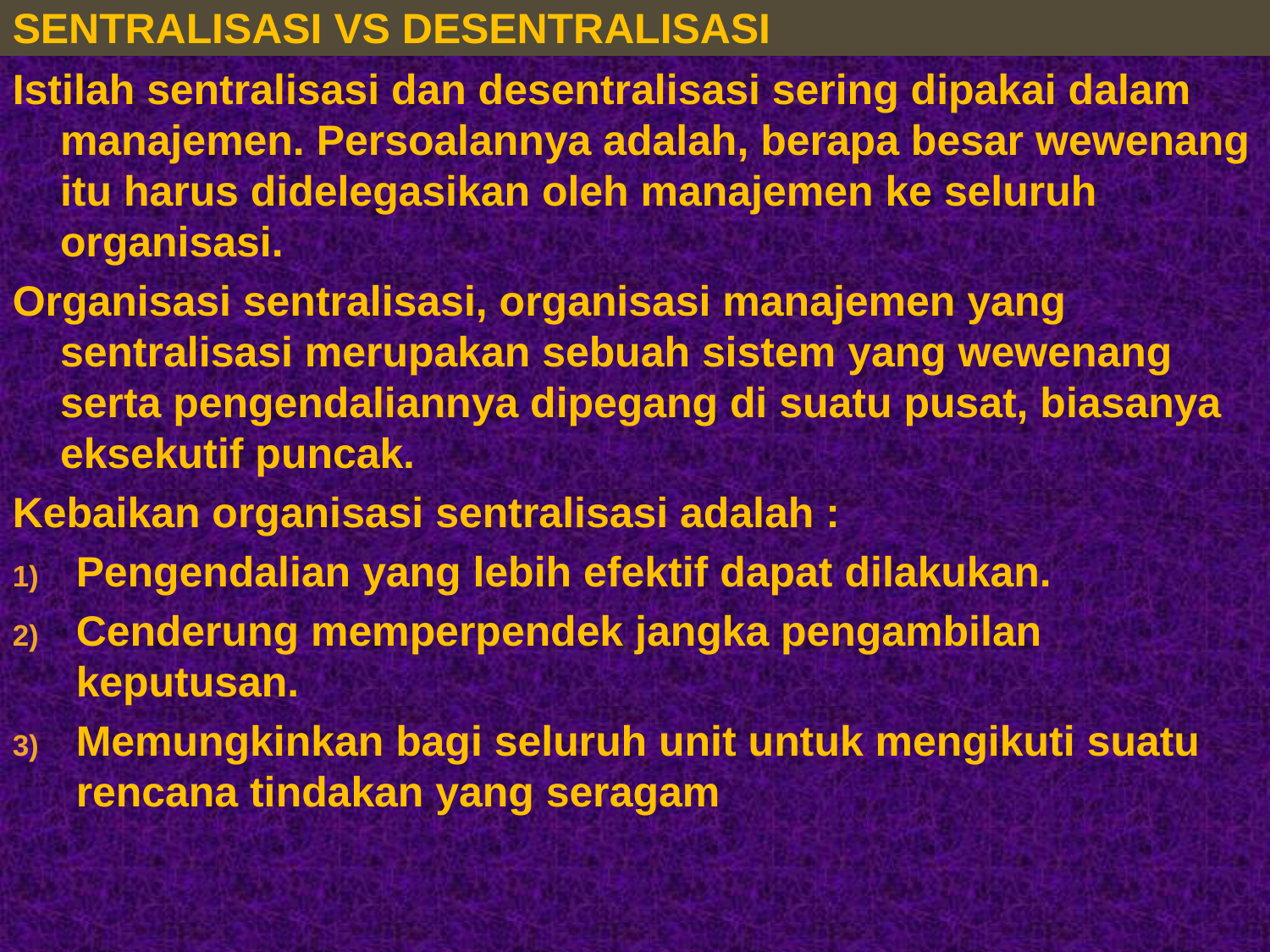

# Sentralisasi VS Desentralisasi
Istilah sentralisasi dan desentralisasi sering dipakai dalam manajemen. Persoalannya adalah, berapa besar wewenang itu harus didelegasikan oleh manajemen ke seluruh organisasi.
Organisasi sentralisasi, organisasi manajemen yang sentralisasi merupakan sebuah sistem yang wewenang serta pengendaliannya dipegang di suatu pusat, biasanya eksekutif puncak.
Kebaikan organisasi sentralisasi adalah :
Pengendalian yang lebih efektif dapat dilakukan.
Cenderung memperpendek jangka pengambilan keputusan.
Memungkinkan bagi seluruh unit untuk mengikuti suatu rencana tindakan yang seragam